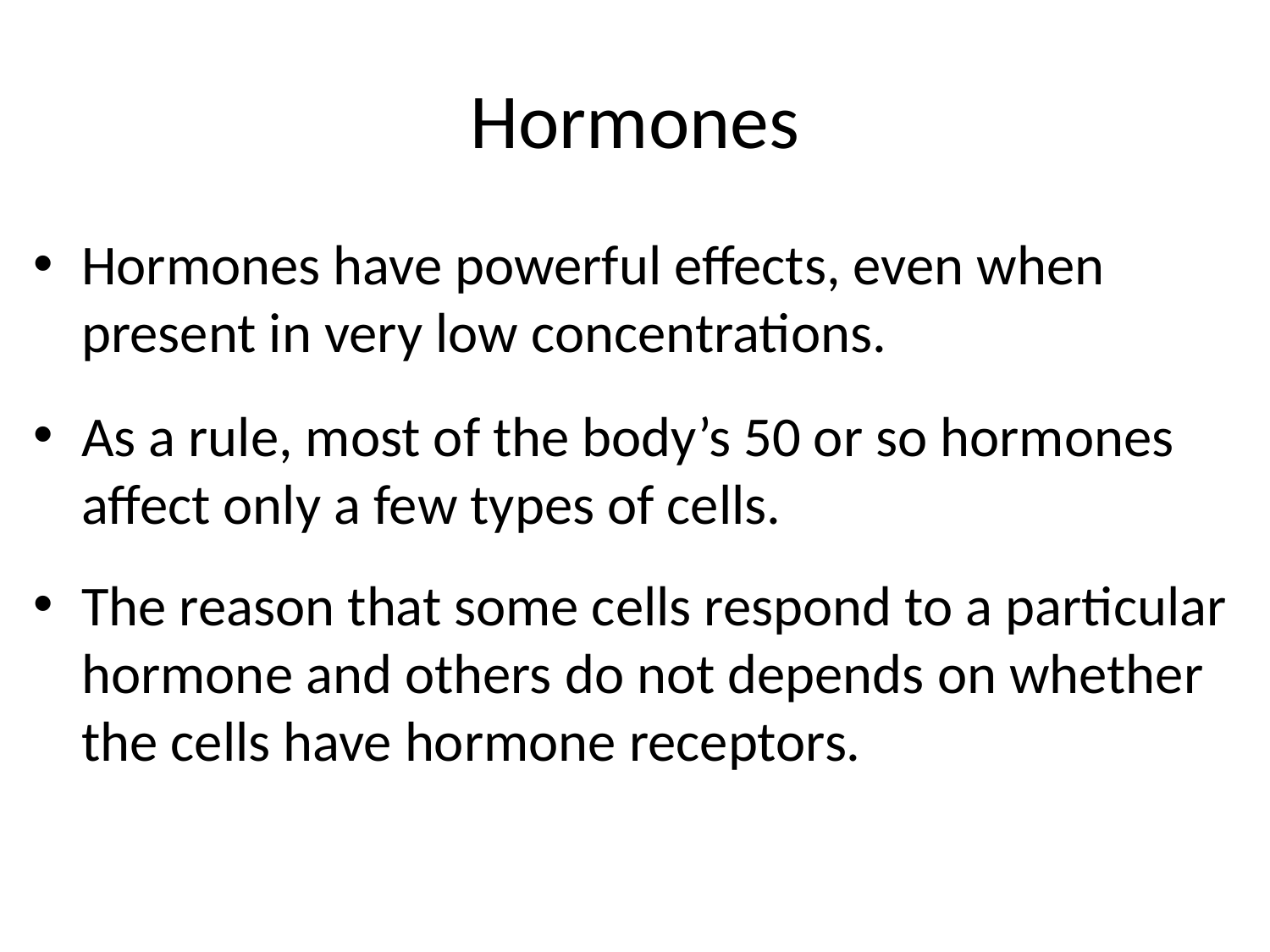

# Hormones
Hormones have powerful effects, even when present in very low concentrations.

As a rule, most of the body’s 50 or so hormones affect only a few types of cells.

The reason that some cells respond to a particular hormone and others do not depends on whether the cells have hormone receptors.